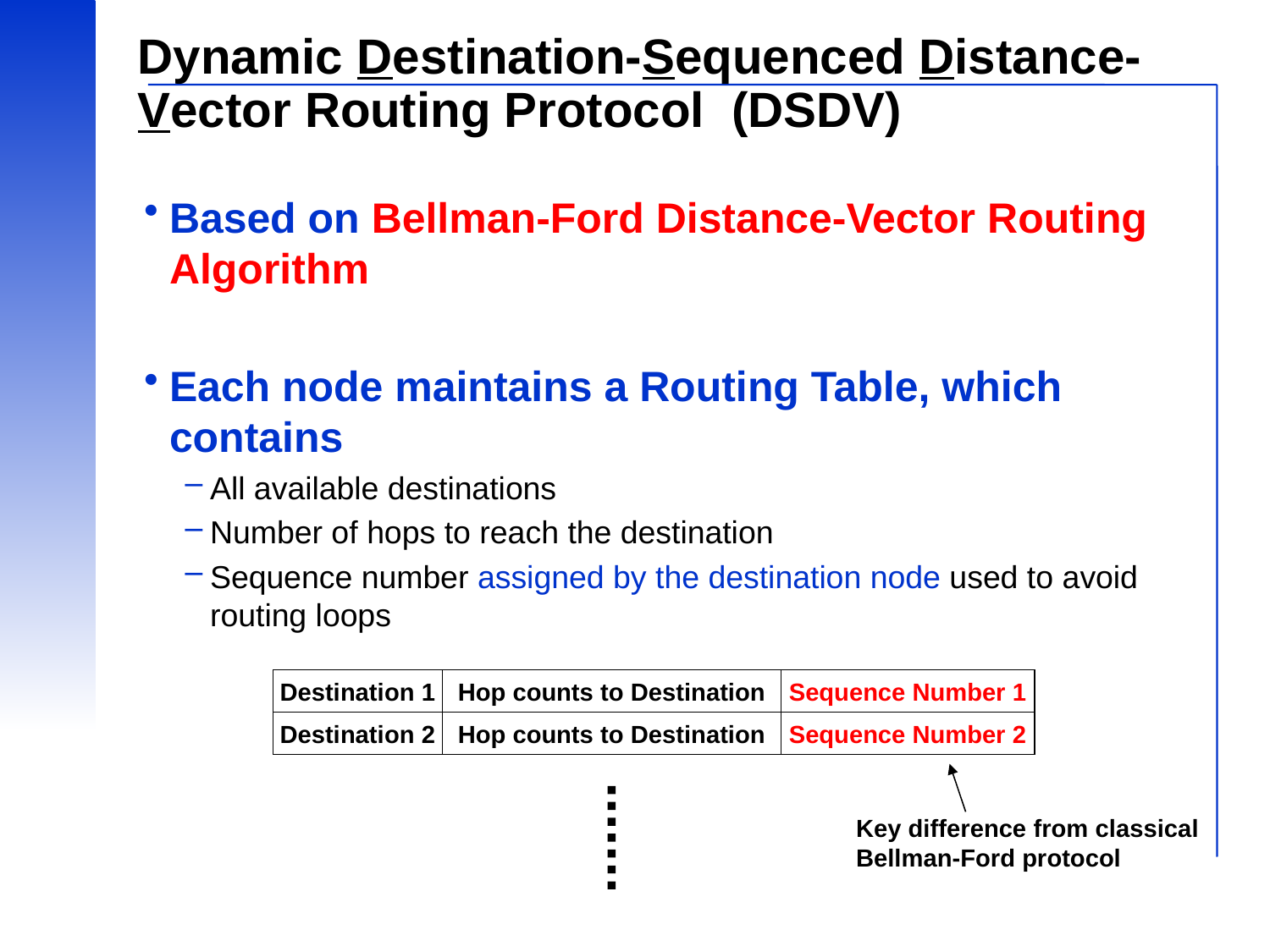

# Dynamic Destination-Sequenced Distance-Vector Routing Protocol  (DSDV)
Based on Bellman-Ford Distance-Vector Routing Algorithm

Each node maintains a Routing Table, which contains
All available destinations
Number of hops to reach the destination
Sequence number assigned by the destination node used to avoid routing loops

Destination 1
Hop counts to Destination
Sequence Number 1
Destination 2
Hop counts to Destination
Sequence Number 2

Key difference from classical
Bellman-Ford protocol